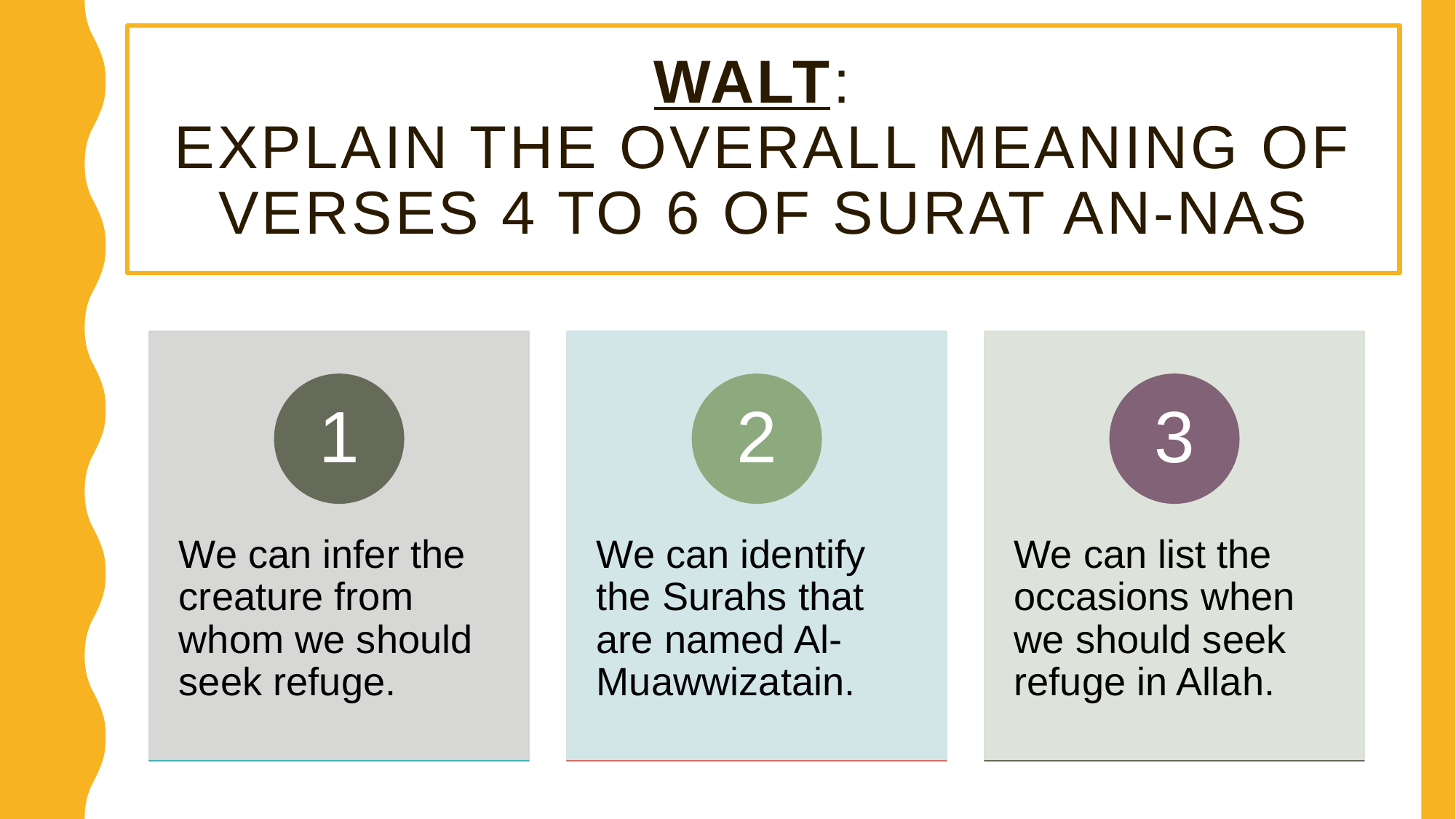

# WALT: explain the overall meaning of verses 4 to 6 of surat an-nas
We can infer the creature from whom we should seek refuge.
1
We can identify the Surahs that are named Al-Muawwizatain.
2
We can list the occasions when we should seek refuge in Allah.
3